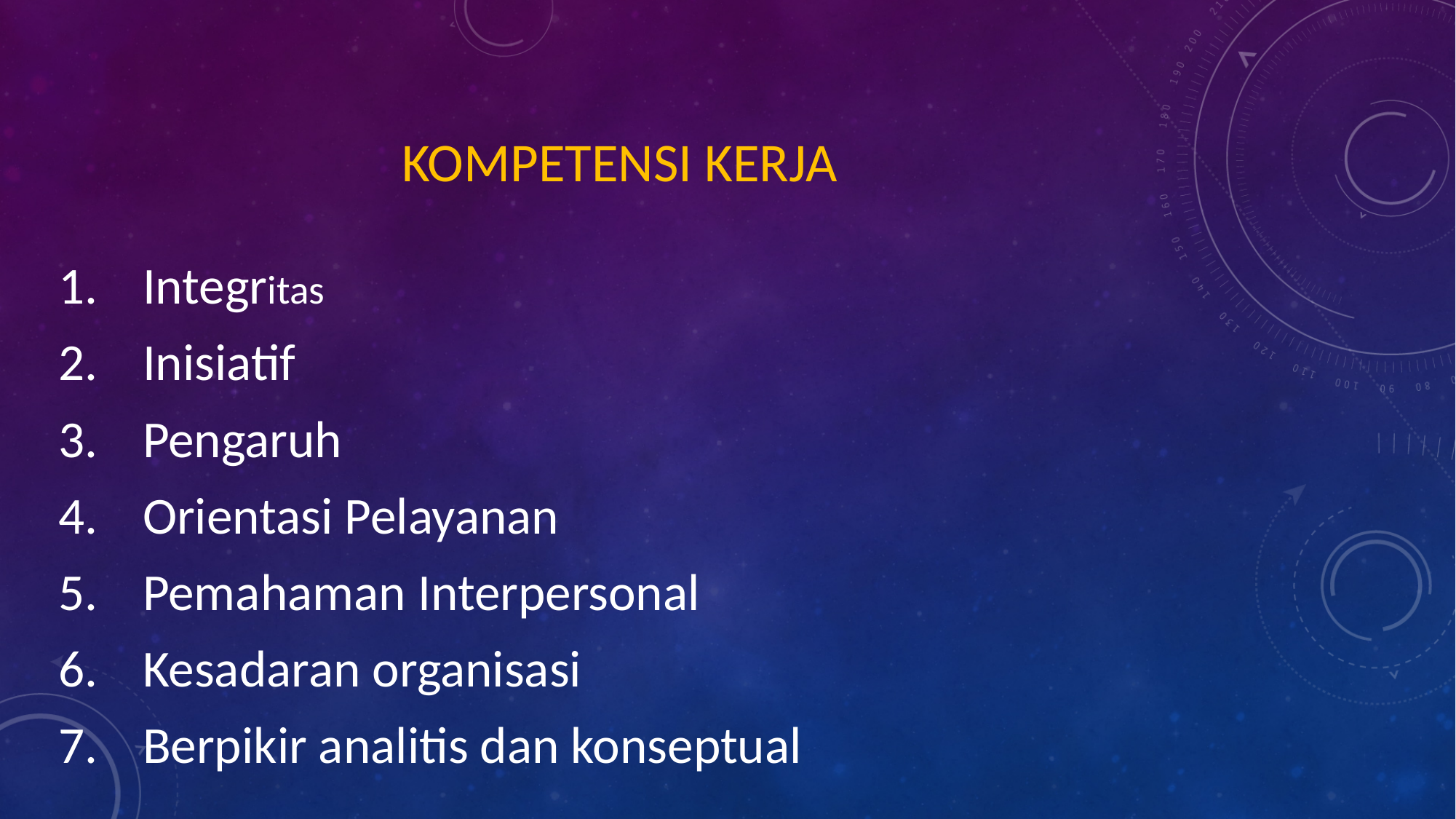

# kompetensi kerja
Integritas
Inisiatif
Pengaruh
Orientasi Pelayanan
Pemahaman Interpersonal
Kesadaran organisasi
Berpikir analitis dan konseptual